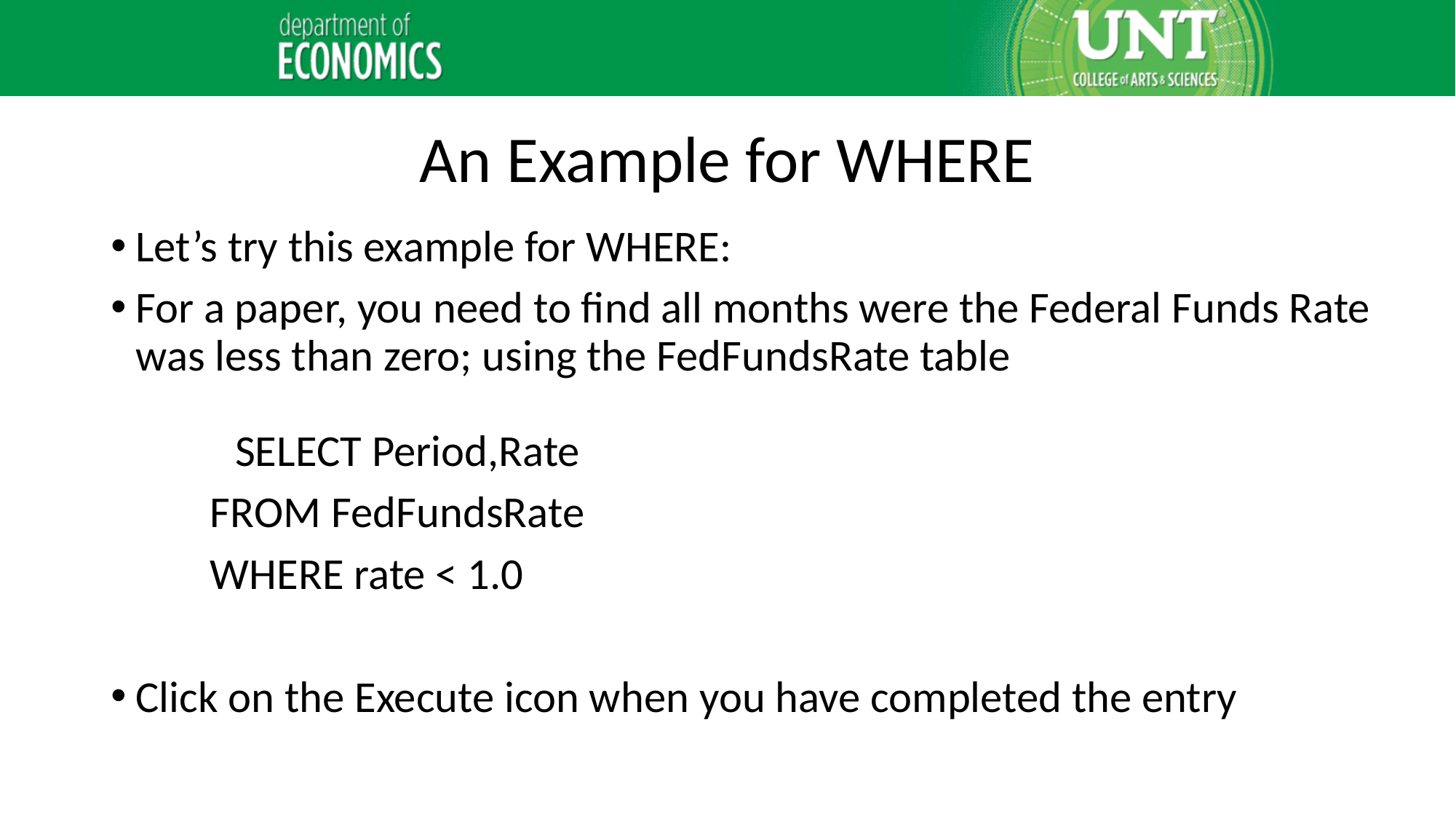

# An Example for WHERE
Let’s try this example for WHERE:
For a paper, you need to find all months were the Federal Funds Rate was less than zero; using the FedFundsRate table
	SELECT Period,Rate
	FROM FedFundsRate
	WHERE rate < 1.0

Click on the Execute icon when you have completed the entry